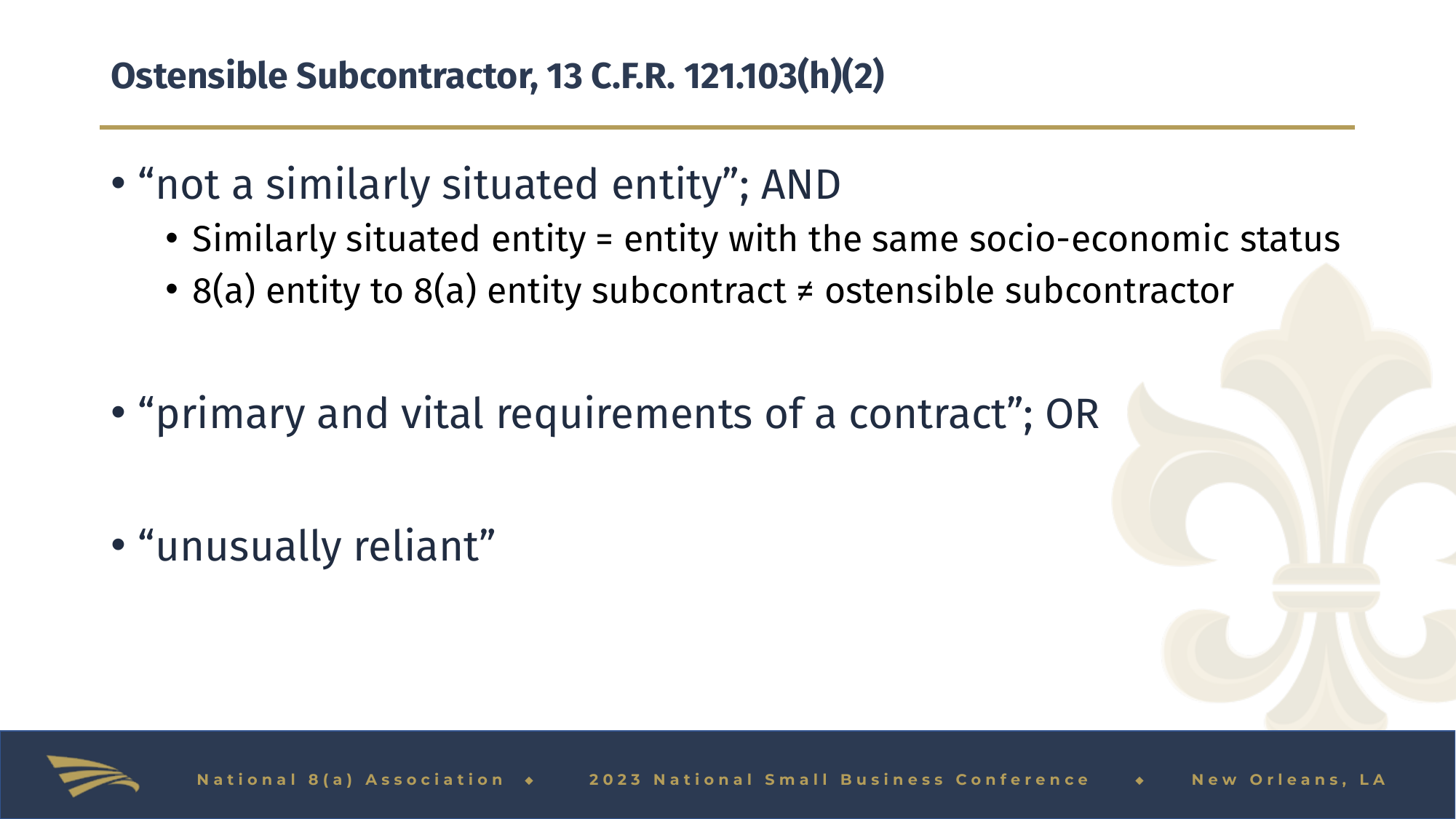

# Ostensible Subcontractor, 13 C.F.R. 121.103(h)(2)
“not a similarly situated entity”; AND
Similarly situated entity = entity with the same socio-economic status
8(a) entity to 8(a) entity subcontract ≠ ostensible subcontractor

“primary and vital requirements of a contract”; OR

“unusually reliant”